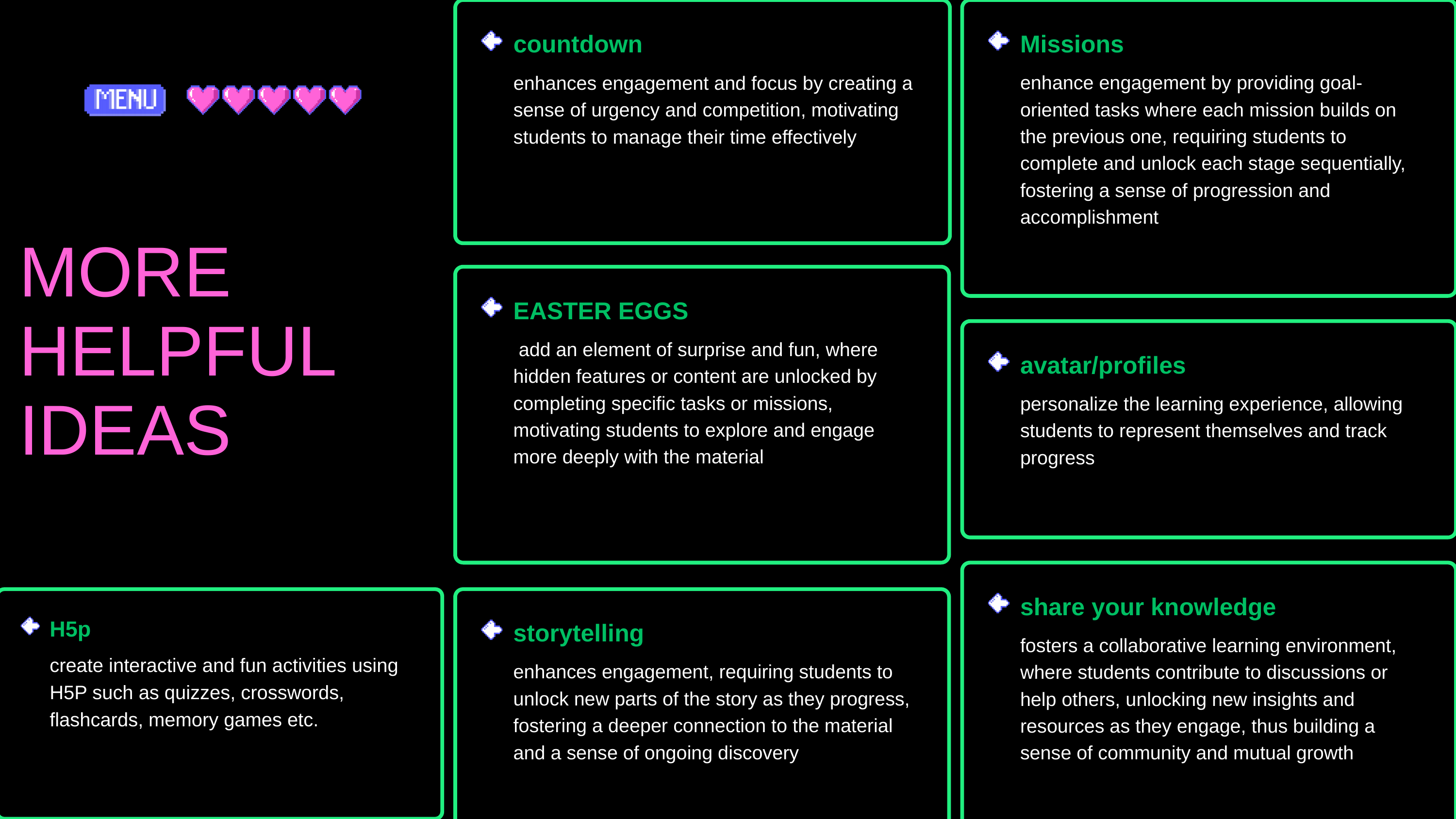

countdown

enhances engagement and focus by creating a sense of urgency and competition, motivating students to manage their time effectively

Missions

enhance engagement by providing goal-oriented tasks where each mission builds on the previous one, requiring students to complete and unlock each stage sequentially, fostering a sense of progression and accomplishment

MORE HELPFUL IDEAS

EASTER EGGS

 add an element of surprise and fun, where hidden features or content are unlocked by completing specific tasks or missions, motivating students to explore and engage more deeply with the material

avatar/profiles

personalize the learning experience, allowing students to represent themselves and track progress

share your knowledge

fosters a collaborative learning environment, where students contribute to discussions or help others, unlocking new insights and resources as they engage, thus building a sense of community and mutual growth

H5p

create interactive and fun activities using H5P such as quizzes, crosswords, flashcards, memory games etc.

storytelling

enhances engagement, requiring students to unlock new parts of the story as they progress, fostering a deeper connection to the material and a sense of ongoing discovery